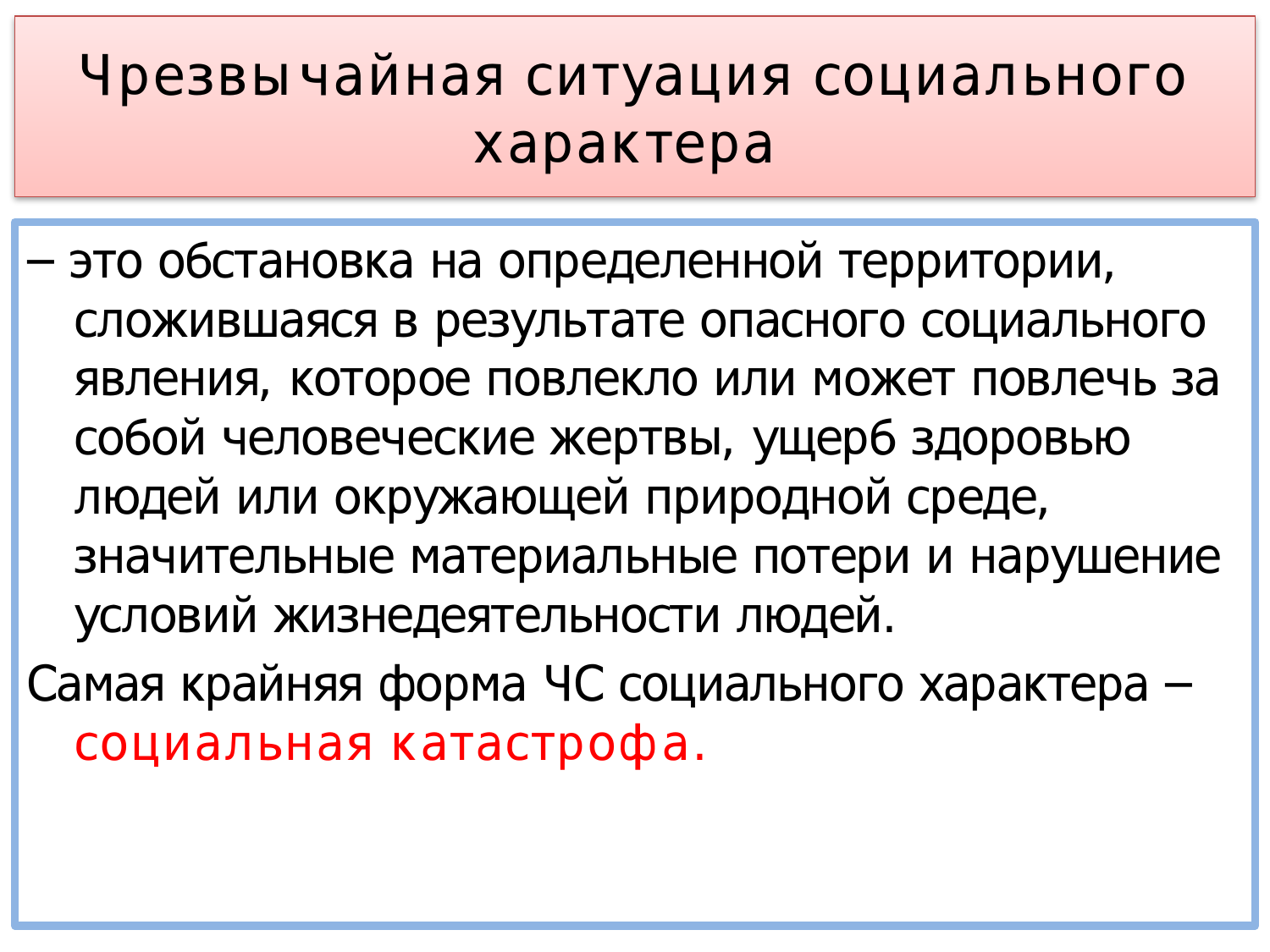

# Чрезвычайная ситуация социального характера
– это обстановка на определенной территории, сложившаяся в результате опасного социального явления, которое повлекло или может повлечь за собой человеческие жертвы, ущерб здоровью людей или окружающей природной среде, значительные материальные потери и нарушение условий жизнедеятельности людей.
Самая крайняя форма ЧС социального характера – социальная катастрофа.